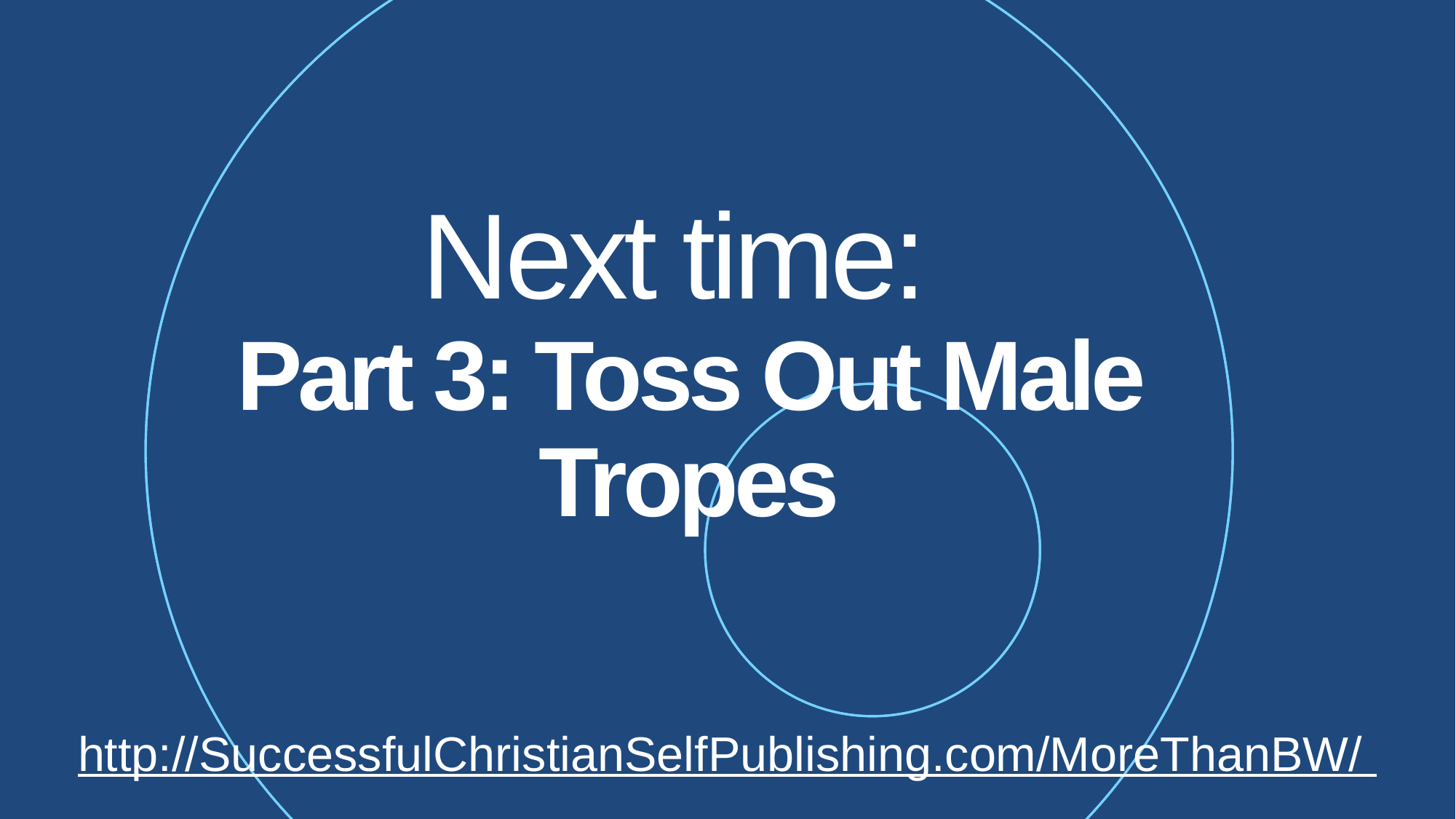

# Next time: Part 3: Toss Out Male Tropes
http://SuccessfulChristianSelfPublishing.com/MoreThanBW/